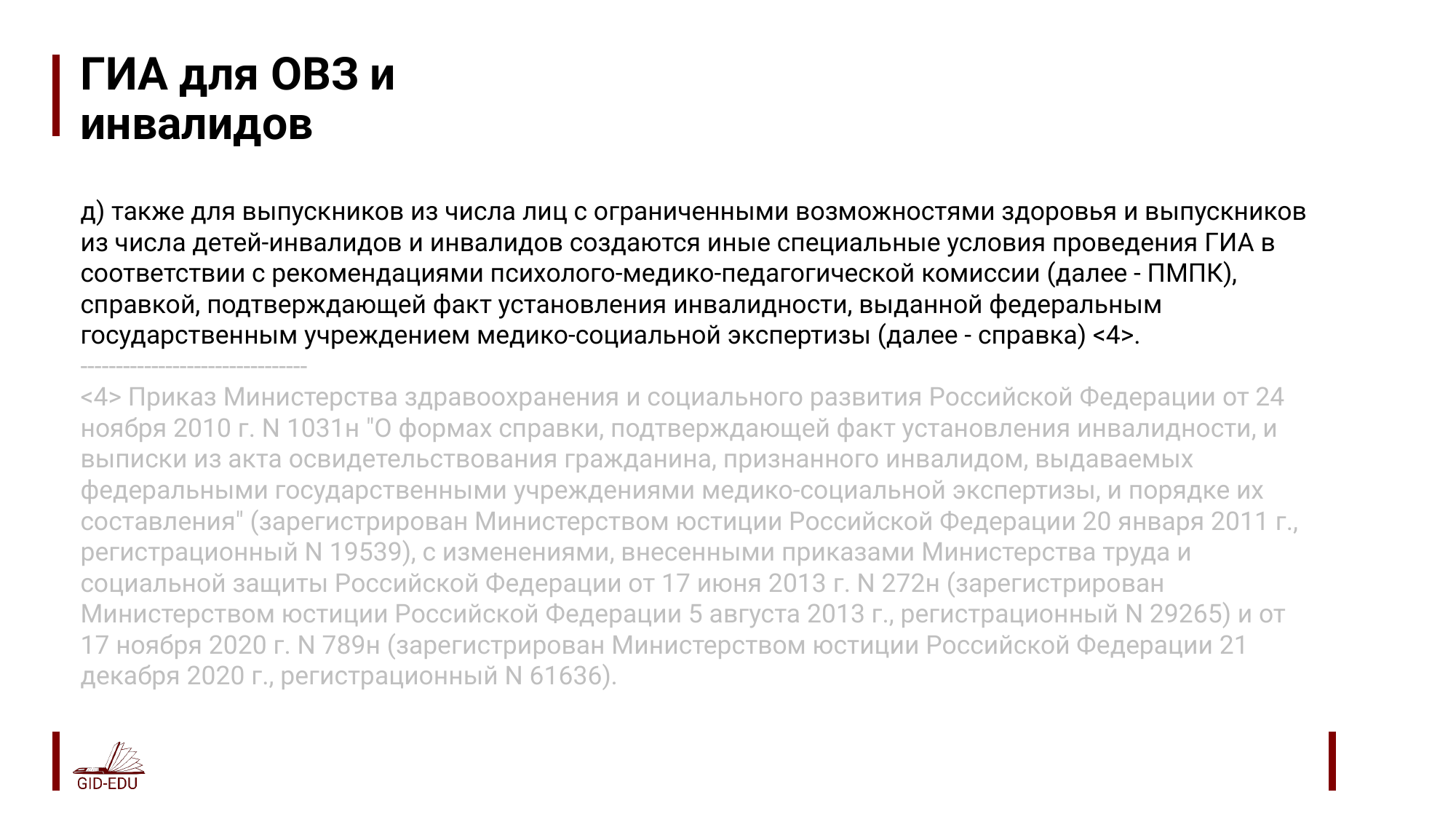

# ГИА для ОВЗ и инвалидов
д) также для выпускников из числа лиц с ограниченными возможностями здоровья и выпускников из числа детей-инвалидов и инвалидов создаются иные специальные условия проведения ГИА в соответствии с рекомендациями психолого-медико-педагогической комиссии (далее - ПМПК), справкой, подтверждающей факт установления инвалидности, выданной федеральным государственным учреждением медико-социальной экспертизы (далее - справка) <4>.
--------------------------------
<4> Приказ Министерства здравоохранения и социального развития Российской Федерации от 24 ноября 2010 г. N 1031н "О формах справки, подтверждающей факт установления инвалидности, и выписки из акта освидетельствования гражданина, признанного инвалидом, выдаваемых федеральными государственными учреждениями медико-социальной экспертизы, и порядке их составления" (зарегистрирован Министерством юстиции Российской Федерации 20 января 2011 г., регистрационный N 19539), с изменениями, внесенными приказами Министерства труда и социальной защиты Российской Федерации от 17 июня 2013 г. N 272н (зарегистрирован Министерством юстиции Российской Федерации 5 августа 2013 г., регистрационный N 29265) и от 17 ноября 2020 г. N 789н (зарегистрирован Министерством юстиции Российской Федерации 21 декабря 2020 г., регистрационный N 61636).